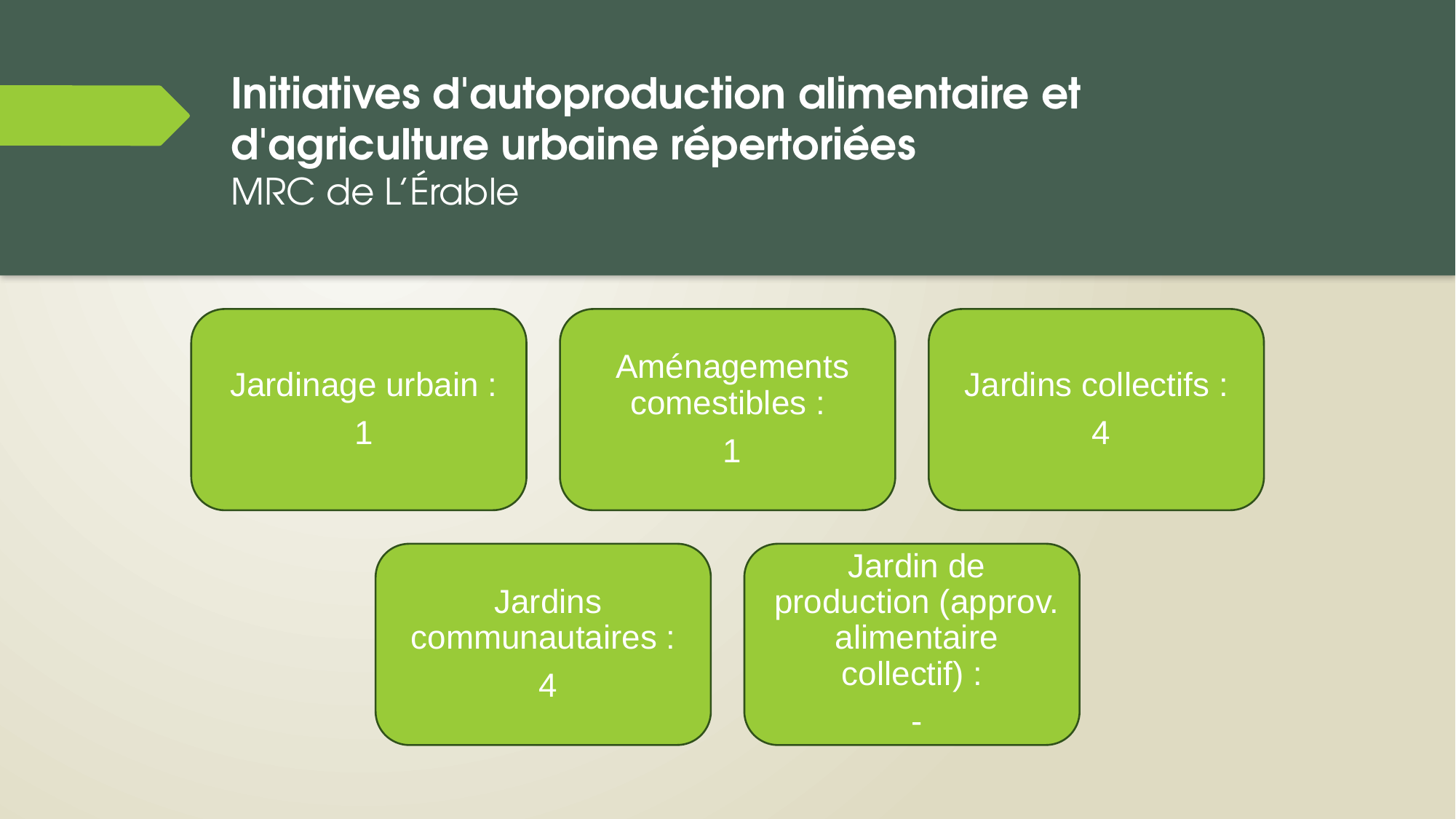

# Initiatives d'autoproduction alimentaire et d'agriculture urbaine répertoriées MRC de L’Érable

Jardinage urbain :
1
Aménagements comestibles :
1
Jardins collectifs :
4
Jardins communautaires :
4
Jardin de production (approv. alimentaire collectif) :
-